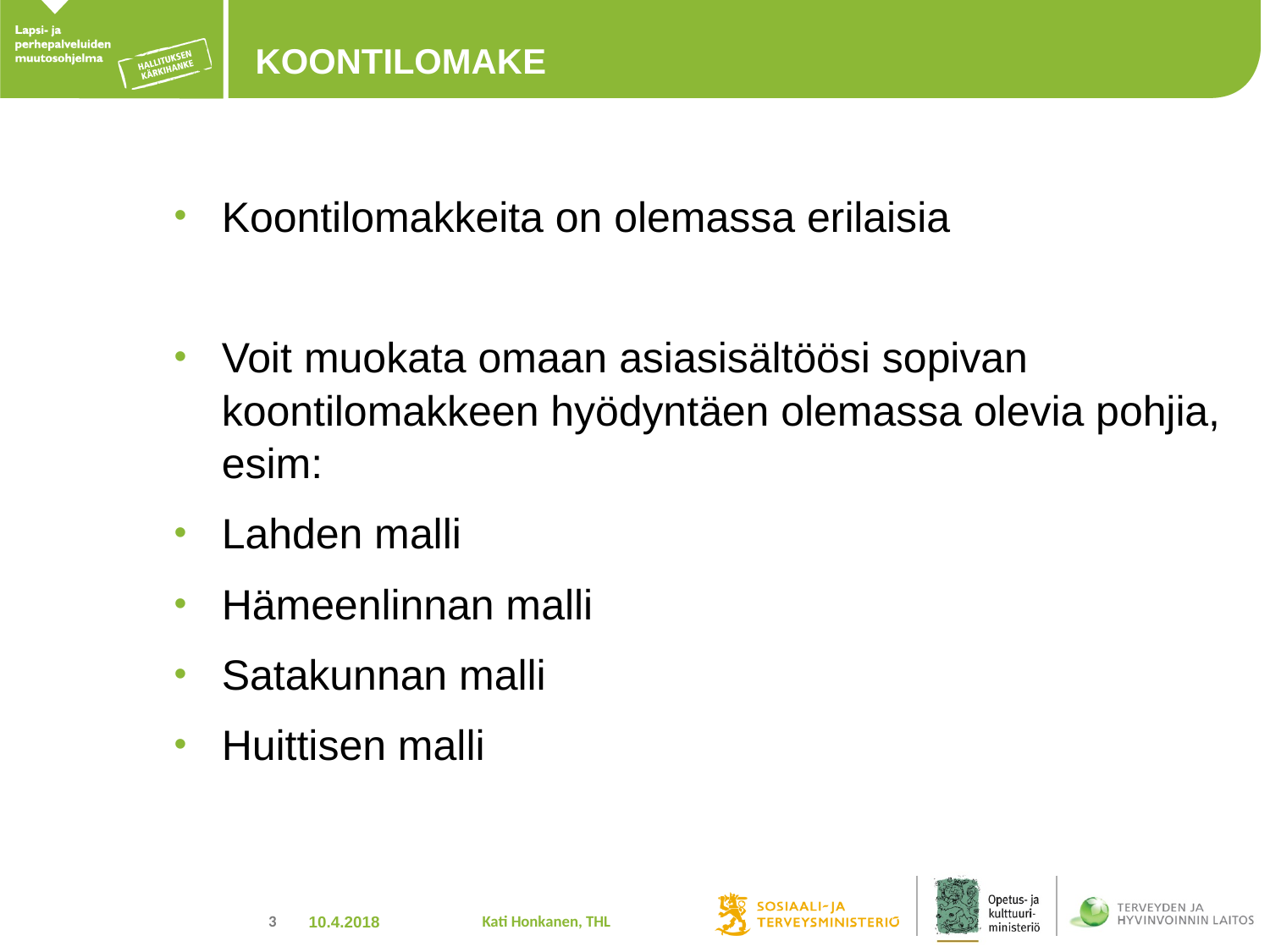

# KOONTILOMAKE
Koontilomakkeita on olemassa erilaisia

Voit muokata omaan asiasisältöösi sopivan koontilomakkeen hyödyntäen olemassa olevia pohjia, esim:
Lahden malli
Hämeenlinnan malli
Satakunnan malli
Huittisen malli

Kati Honkanen, THL